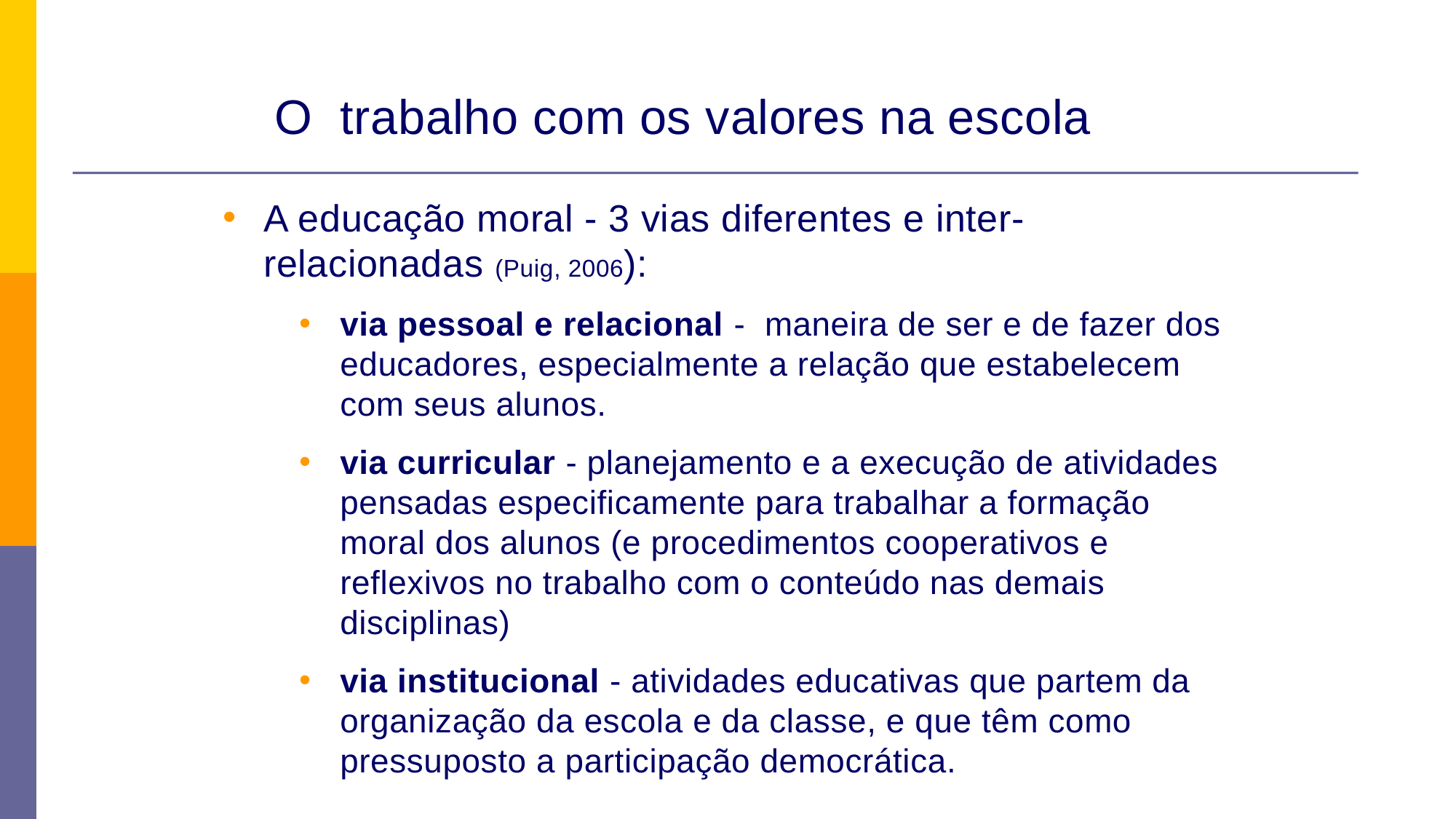

# O  trabalho com os valores na escola
A educação moral - 3 vias diferentes e inter-relacionadas (Puig, 2006):
via pessoal e relacional -  maneira de ser e de fazer dos educadores, especialmente a relação que estabelecem com seus alunos.
via curricular - planejamento e a execução de atividades pensadas especificamente para trabalhar a formação moral dos alunos (e procedimentos cooperativos e reflexivos no trabalho com o conteúdo nas demais disciplinas)
via institucional - atividades educativas que partem da organização da escola e da classe, e que têm como pressuposto a participação democrática.